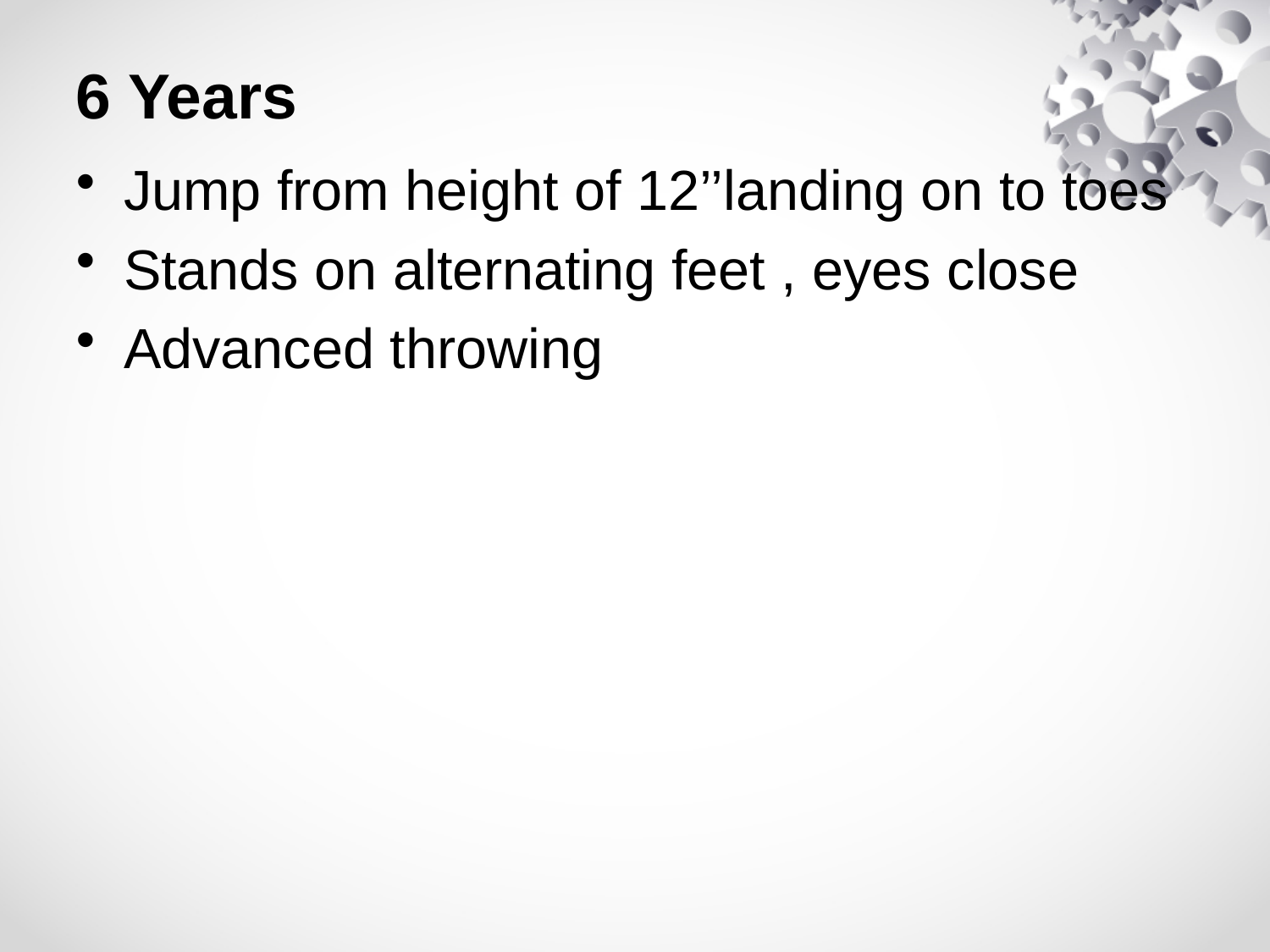

# 6 Years
Jump from height of 12’’landing on to toes
Stands on alternating feet , eyes close
Advanced throwing